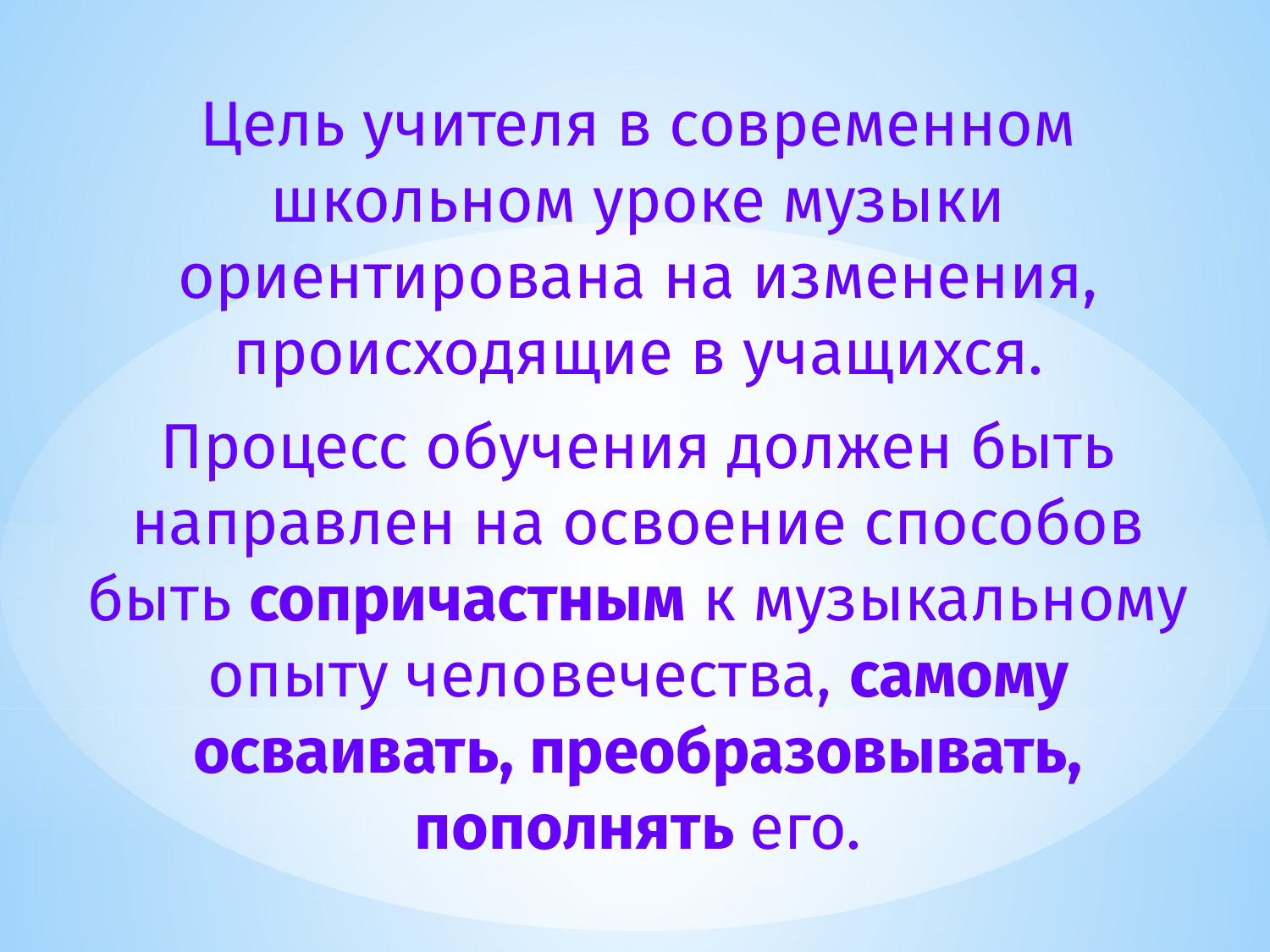

Цель учителя в современном школьном уроке музыки ориентирована на изменения, происходящие в учащихся.
Процесс обучения должен быть направлен на освоение способов быть сопричастным к музыкальному опыту человечества, самому осваивать, преобразовывать, пополнять его.